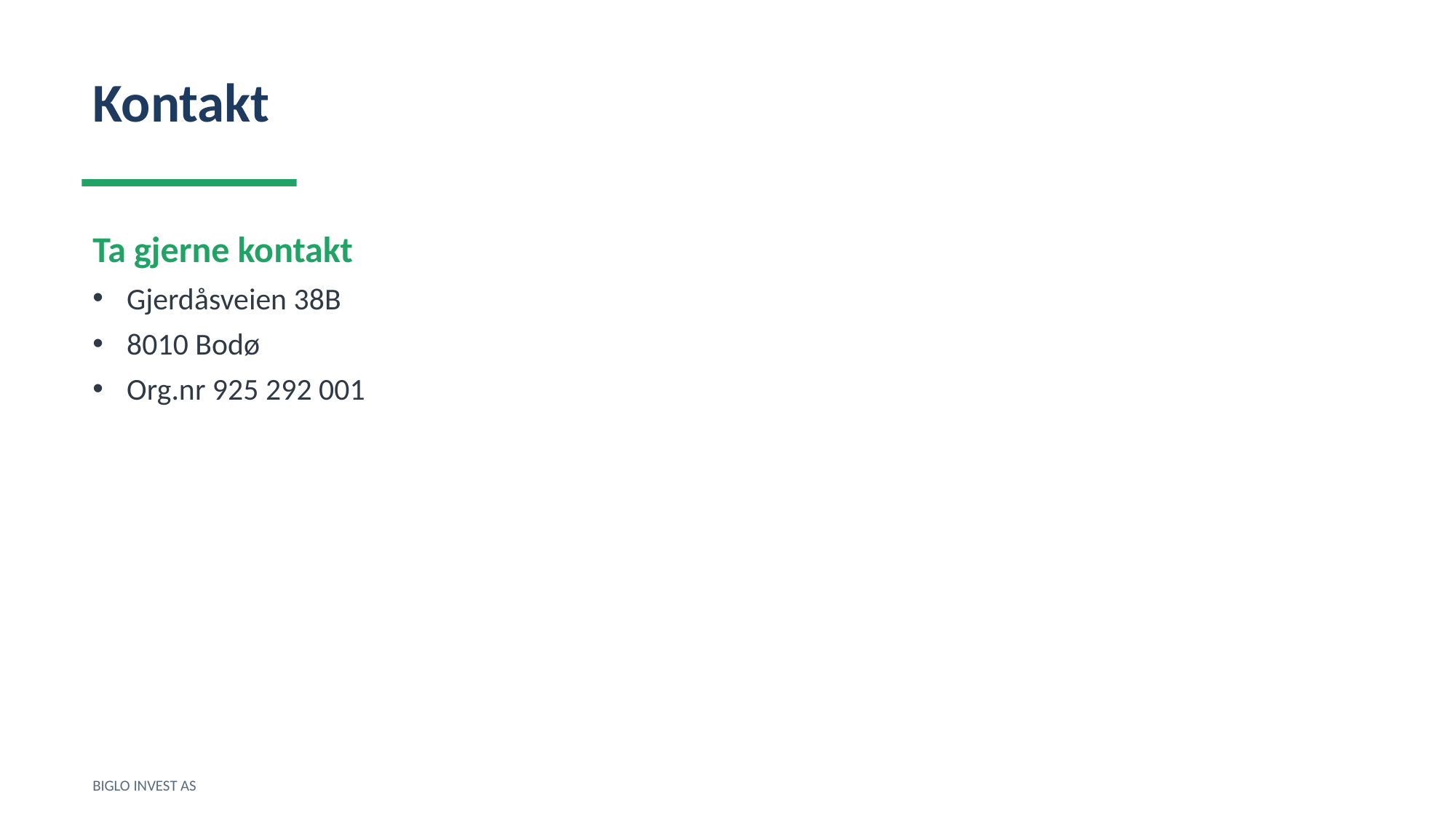

Kontakt

Ta gjerne kontakt
Gjerdåsveien 38B
8010 Bodø
Org.nr 925 292 001
BIGLO INVEST AS